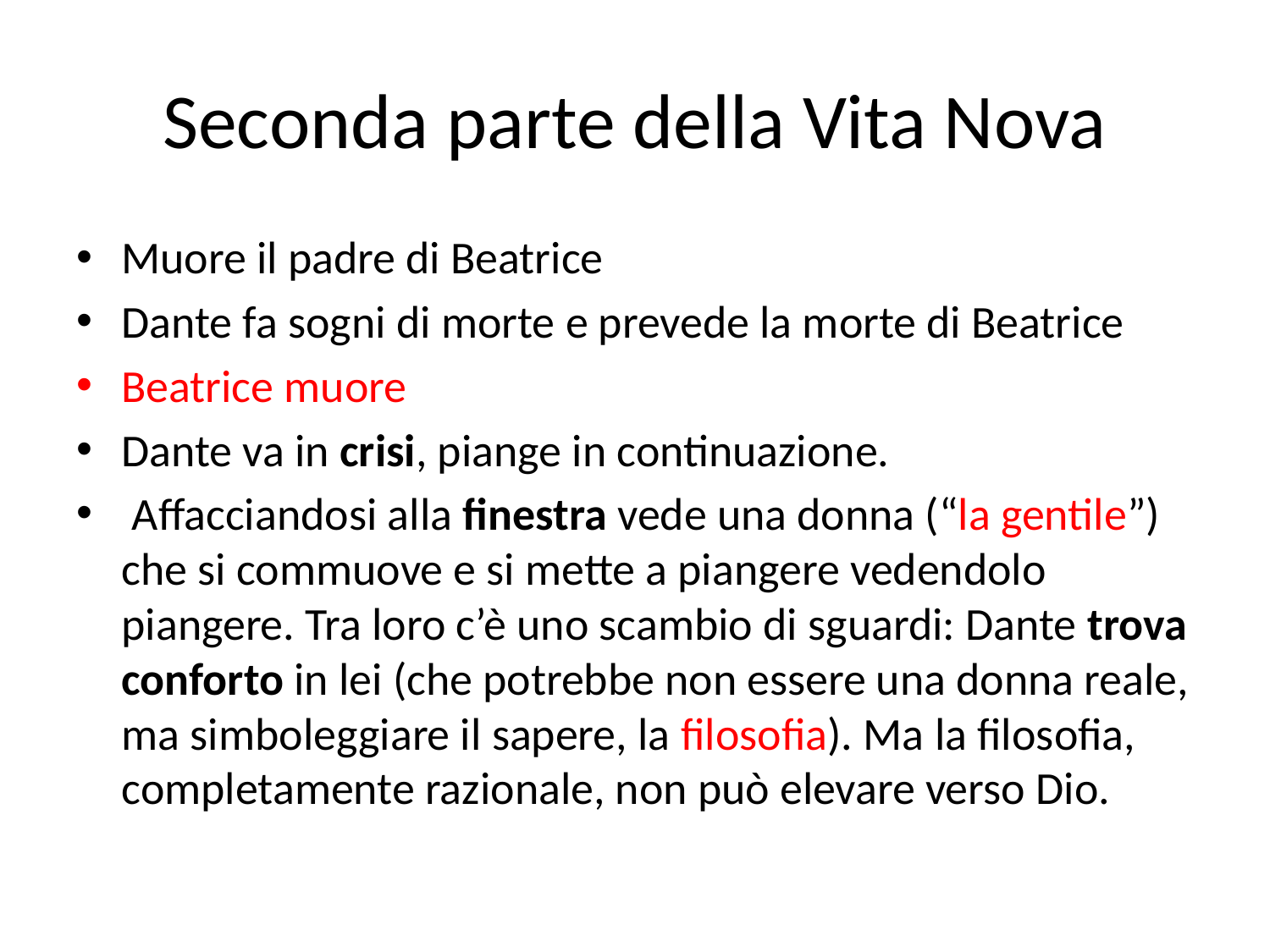

# Seconda parte della Vita Nova
Muore il padre di Beatrice
Dante fa sogni di morte e prevede la morte di Beatrice
Beatrice muore
Dante va in crisi, piange in continuazione.
 Affacciandosi alla finestra vede una donna (“la gentile”) che si commuove e si mette a piangere vedendolo piangere. Tra loro c’è uno scambio di sguardi: Dante trova conforto in lei (che potrebbe non essere una donna reale, ma simboleggiare il sapere, la filosofia). Ma la filosofia, completamente razionale, non può elevare verso Dio.